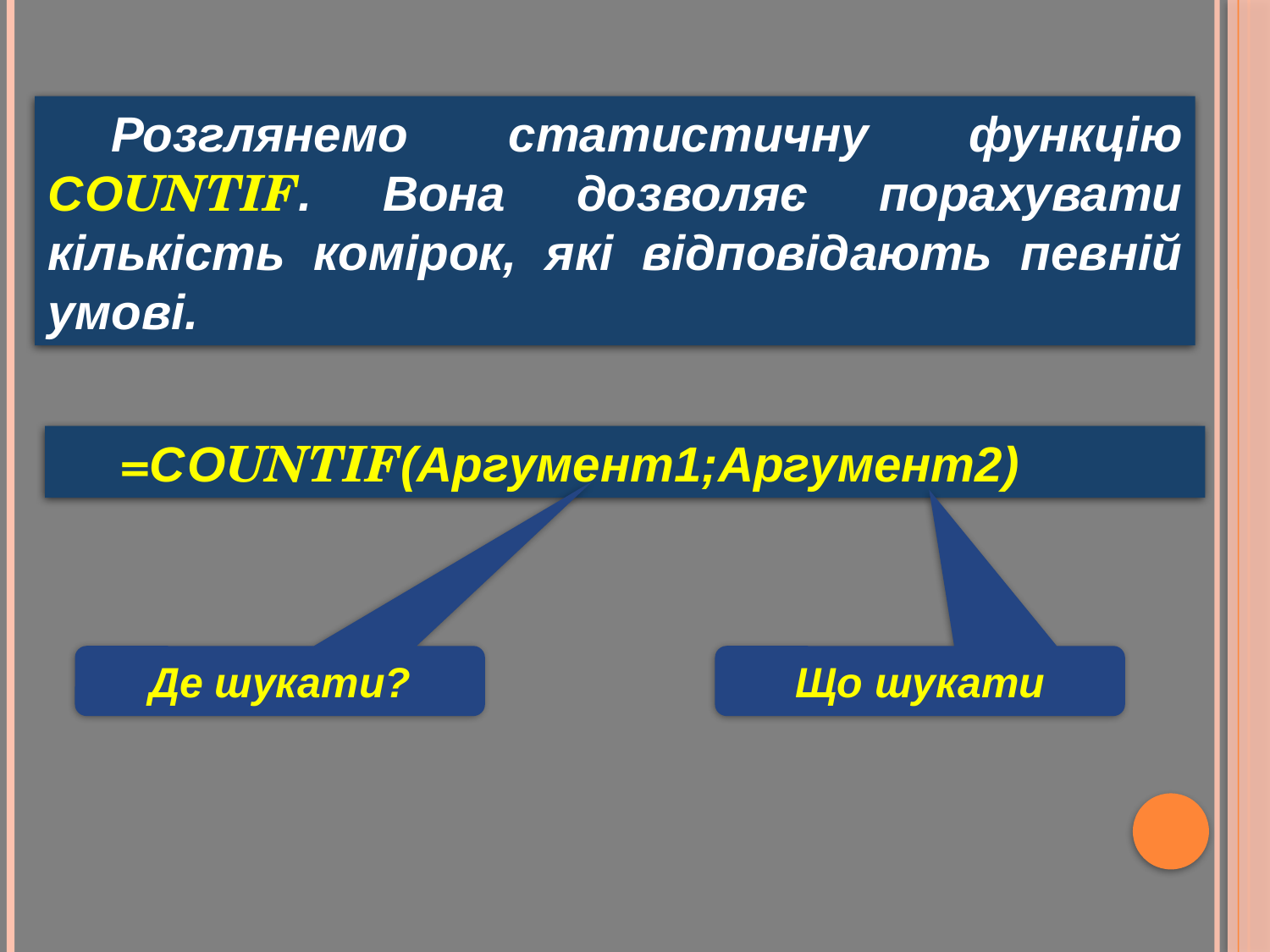

Розглянемо статистичну функцію CОUNTIF. Вона дозволяє порахувати кількість комірок, які відповідають певній умові.
=CОUNTIF(Аргумент1;Аргумент2)
Де шукати?
Що шукати